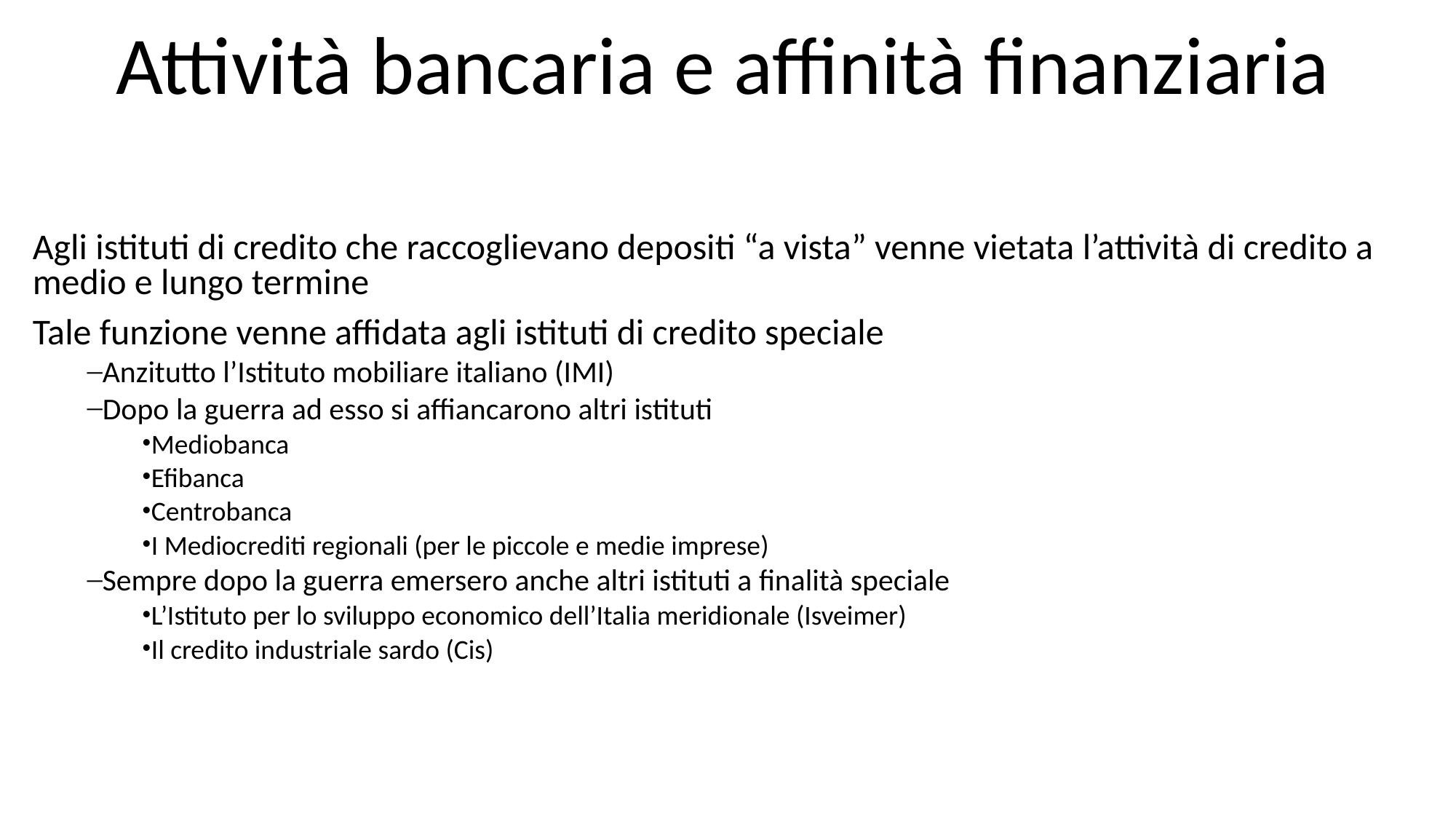

Attività bancaria e affinità finanziaria
Agli istituti di credito che raccoglievano depositi “a vista” venne vietata l’attività di credito a medio e lungo termine
Tale funzione venne affidata agli istituti di credito speciale
Anzitutto l’Istituto mobiliare italiano (IMI)
Dopo la guerra ad esso si affiancarono altri istituti
Mediobanca
Efibanca
Centrobanca
I Mediocrediti regionali (per le piccole e medie imprese)
Sempre dopo la guerra emersero anche altri istituti a finalità speciale
L’Istituto per lo sviluppo economico dell’Italia meridionale (Isveimer)
Il credito industriale sardo (Cis)